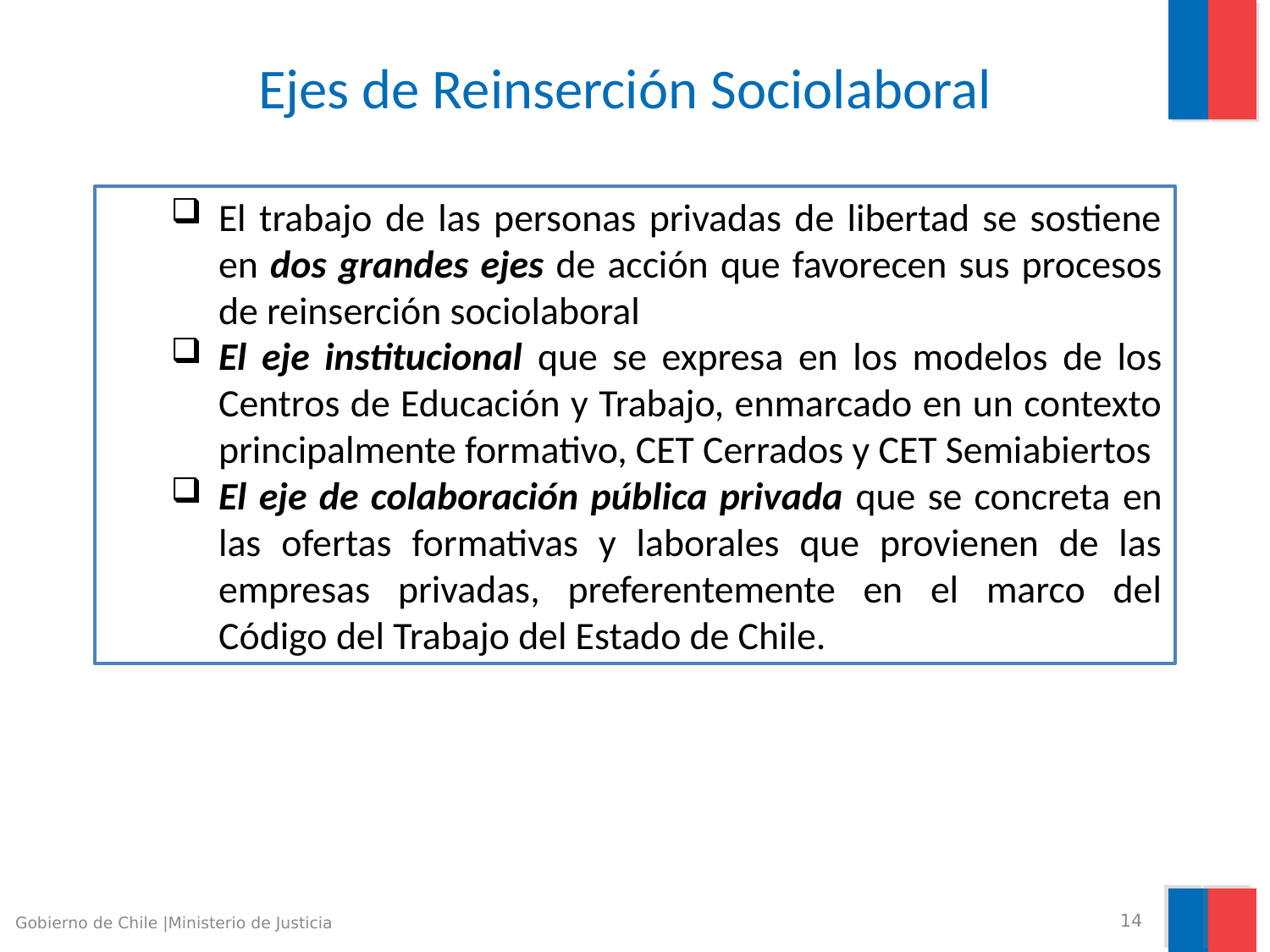

# Ejes de Reinserción Sociolaboral
El trabajo de las personas privadas de libertad se sostiene en dos grandes ejes de acción que favorecen sus procesos de reinserción sociolaboral
El eje institucional que se expresa en los modelos de los Centros de Educación y Trabajo, enmarcado en un contexto principalmente formativo, CET Cerrados y CET Semiabiertos
El eje de colaboración pública privada que se concreta en las ofertas formativas y laborales que provienen de las empresas privadas, preferentemente en el marco del Código del Trabajo del Estado de Chile.
Gobierno de Chile |Ministerio de Justicia
14